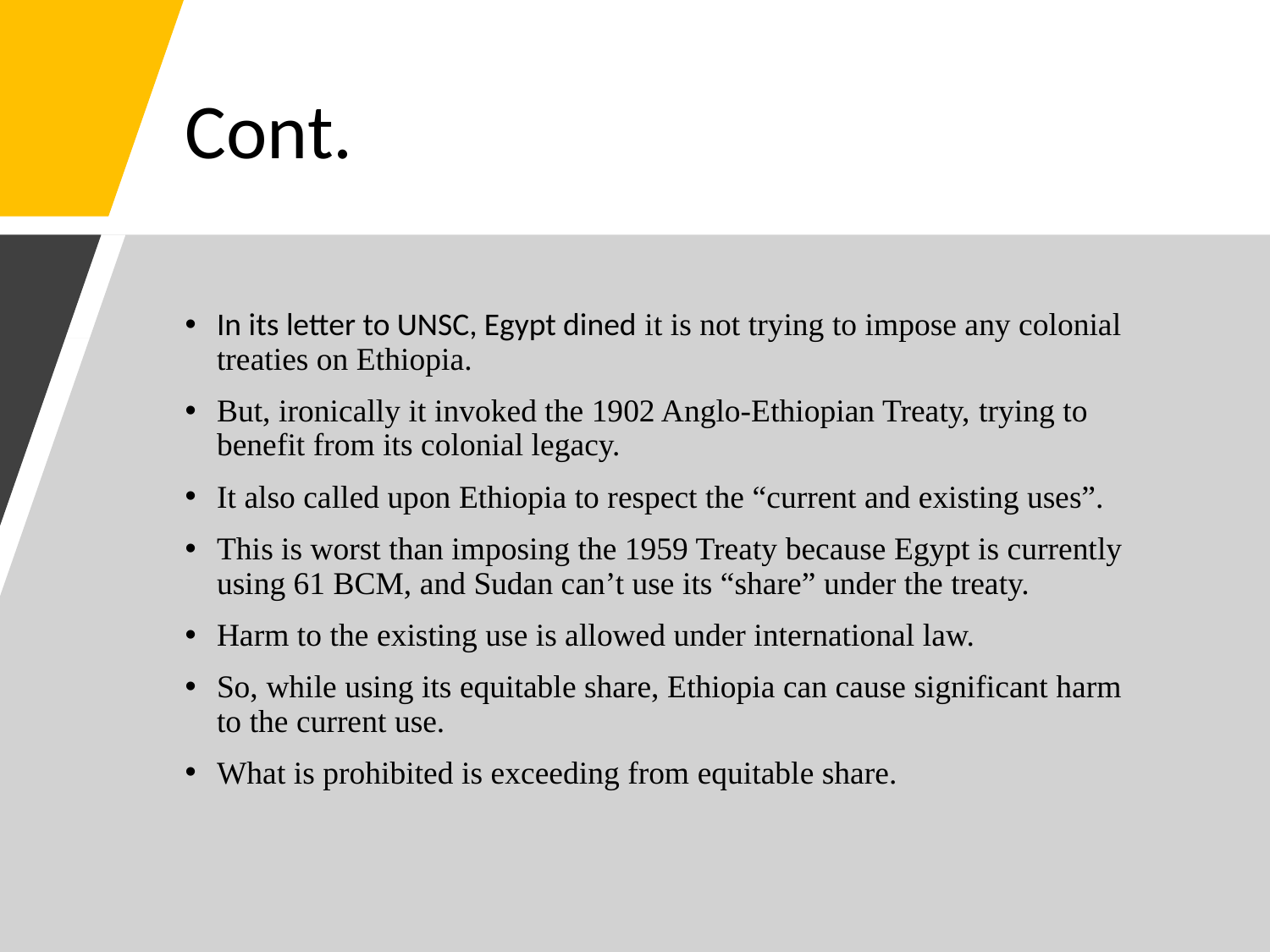

# Cont.

In its letter to UNSC, Egypt dined it is not trying to impose any colonial treaties on Ethiopia.
But, ironically it invoked the 1902 Anglo-Ethiopian Treaty, trying to benefit from its colonial legacy.
It also called upon Ethiopia to respect the “current and existing uses”.
This is worst than imposing the 1959 Treaty because Egypt is currently using 61 BCM, and Sudan can’t use its “share” under the treaty.
Harm to the existing use is allowed under international law.
So, while using its equitable share, Ethiopia can cause significant harm to the current use.
What is prohibited is exceeding from equitable share.